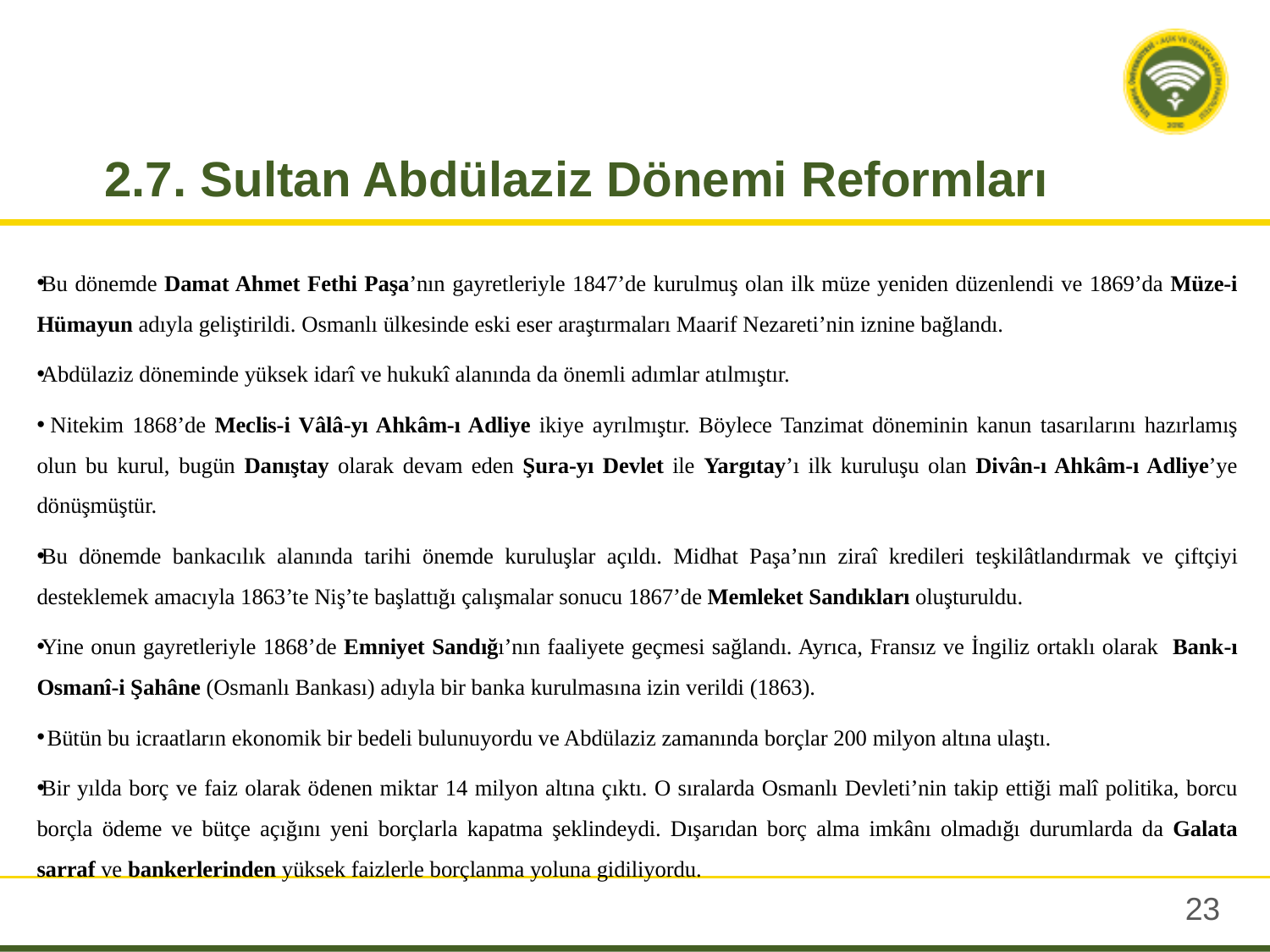

# 2.7. Sultan Abdülaziz Dönemi Reformları
Bu dönemde Damat Ahmet Fethi Paşa’nın gayretleriyle 1847’de kurulmuş olan ilk müze yeniden düzenlendi ve 1869’da Müze-i Hümayun adıyla geliştirildi. Osmanlı ülkesinde eski eser araştırmaları Maarif Nezareti’nin iznine bağlandı.
Abdülaziz döneminde yüksek idarî ve hukukî alanında da önemli adımlar atılmıştır.
 Nitekim 1868’de Meclis-i Vâlâ-yı Ahkâm-ı Adliye ikiye ayrılmıştır. Böylece Tanzimat döneminin kanun tasarılarını hazırlamış olun bu kurul, bugün Danıştay olarak devam eden Şura-yı Devlet ile Yargıtay’ı ilk kuruluşu olan Divân-ı Ahkâm-ı Adliye’ye dönüşmüştür.
Bu dönemde bankacılık alanında tarihi önemde kuruluşlar açıldı. Midhat Paşa’nın ziraî kredileri teşkilâtlandırmak ve çiftçiyi desteklemek amacıyla 1863’te Niş’te başlattığı çalışmalar sonucu 1867’de Memleket Sandıkları oluşturuldu.
Yine onun gayretleriyle 1868’de Emniyet Sandığı’nın faaliyete geçmesi sağlandı. Ayrıca, Fransız ve İngiliz ortaklı olarak  Bank-ı Osmanî-i Şahâne (Osmanlı Bankası) adıyla bir banka kurulmasına izin verildi (1863).
 Bütün bu icraatların ekonomik bir bedeli bulunuyordu ve Abdülaziz zamanında borçlar 200 milyon altına ulaştı.
Bir yılda borç ve faiz olarak ödenen miktar 14 milyon altına çıktı. O sıralarda Osmanlı Devleti’nin takip ettiği malî politika, borcu borçla ödeme ve bütçe açığını yeni borçlarla kapatma şeklindeydi. Dışarıdan borç alma imkânı olmadığı durumlarda da Galata sarraf ve bankerlerinden yüksek faizlerle borçlanma yoluna gidiliyordu.

23